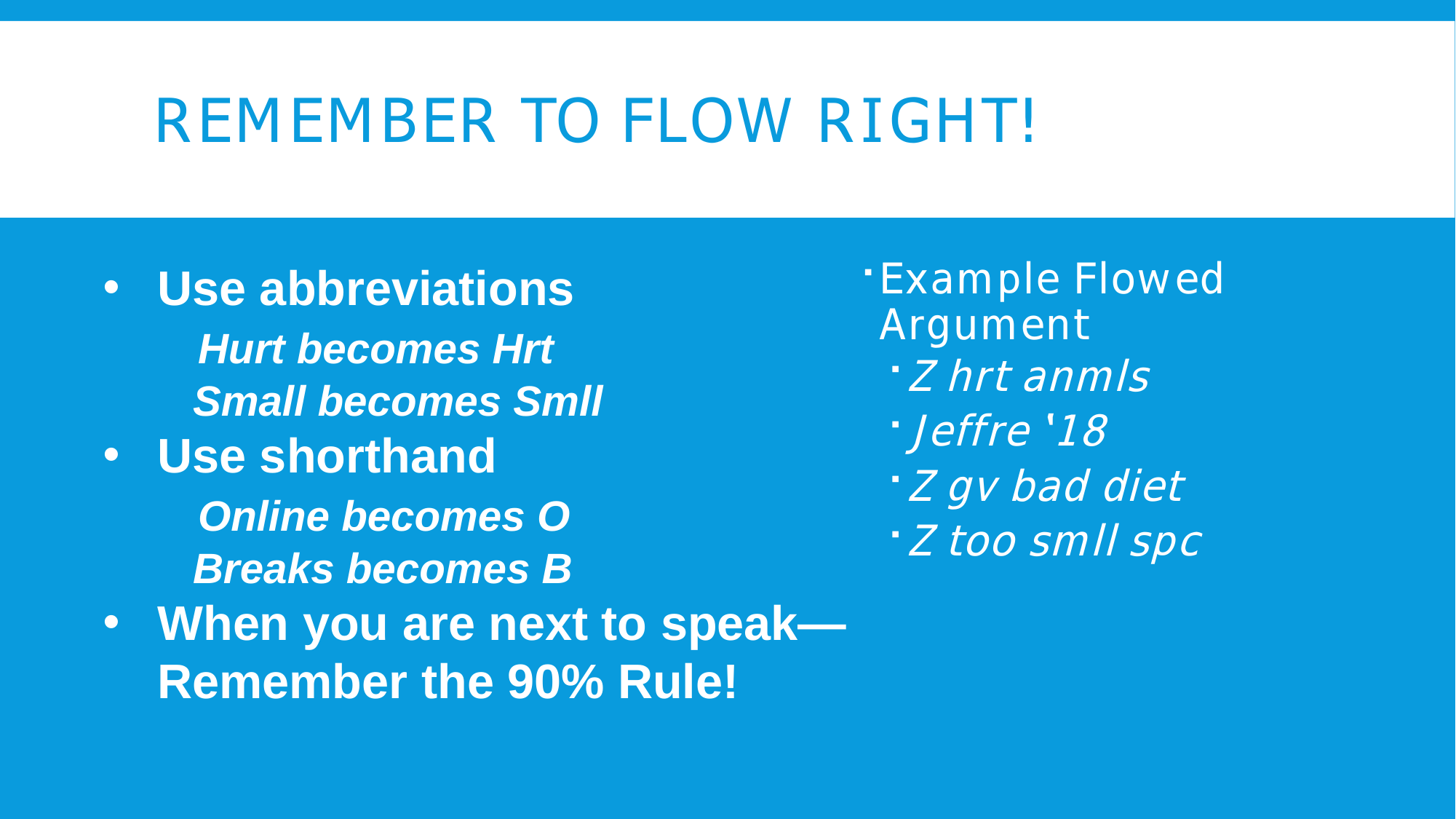

# REMEMBER TO flow right!
Use abbreviations
   Hurt becomes Hrt
   Small becomes Smll
Use shorthand
   Online becomes O
   Breaks becomes B
When you are next to speak—Remember the 90% Rule!
Example Flowed Argument
Z hrt anmls
Jeffre ‘18
Z gv bad diet
Z too smll spc